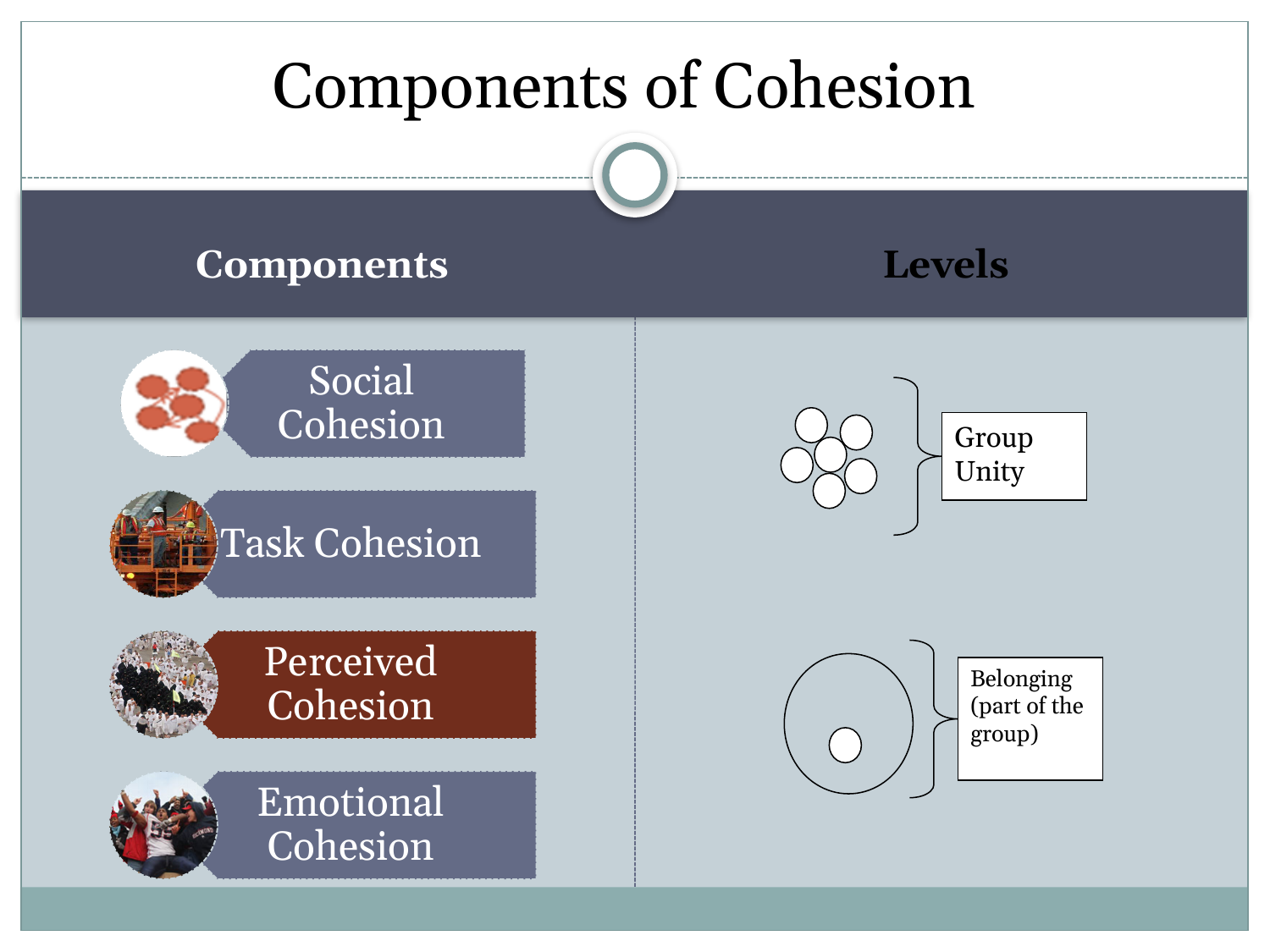

# Components of Cohesion
Components
Levels
Social Cohesion
Task Cohesion
Perceived Cohesion
Emotional Cohesion

Group Unity

Belonging (part of the group)